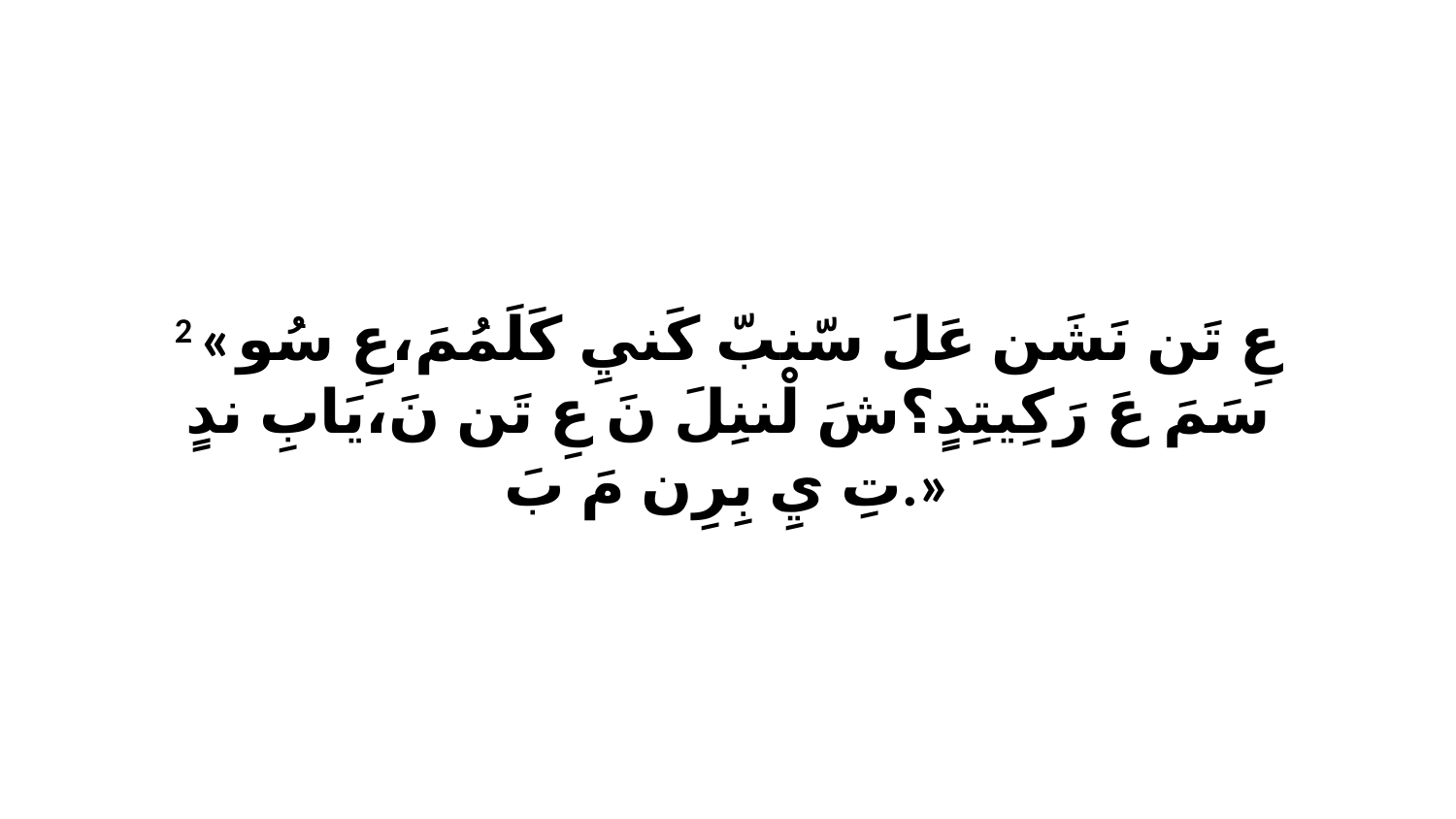

2 «عِ تَن نَشَن عَلَ سّنبّ كَنيِ كَلَمُمَ،عِ سُو سَمَ عَ رَكِيتِدٍ؟شَ لْننِلَ نَ عِ تَن نَ،يَابِ ندٍ تِ يِ بِرِن مَ بَ.»